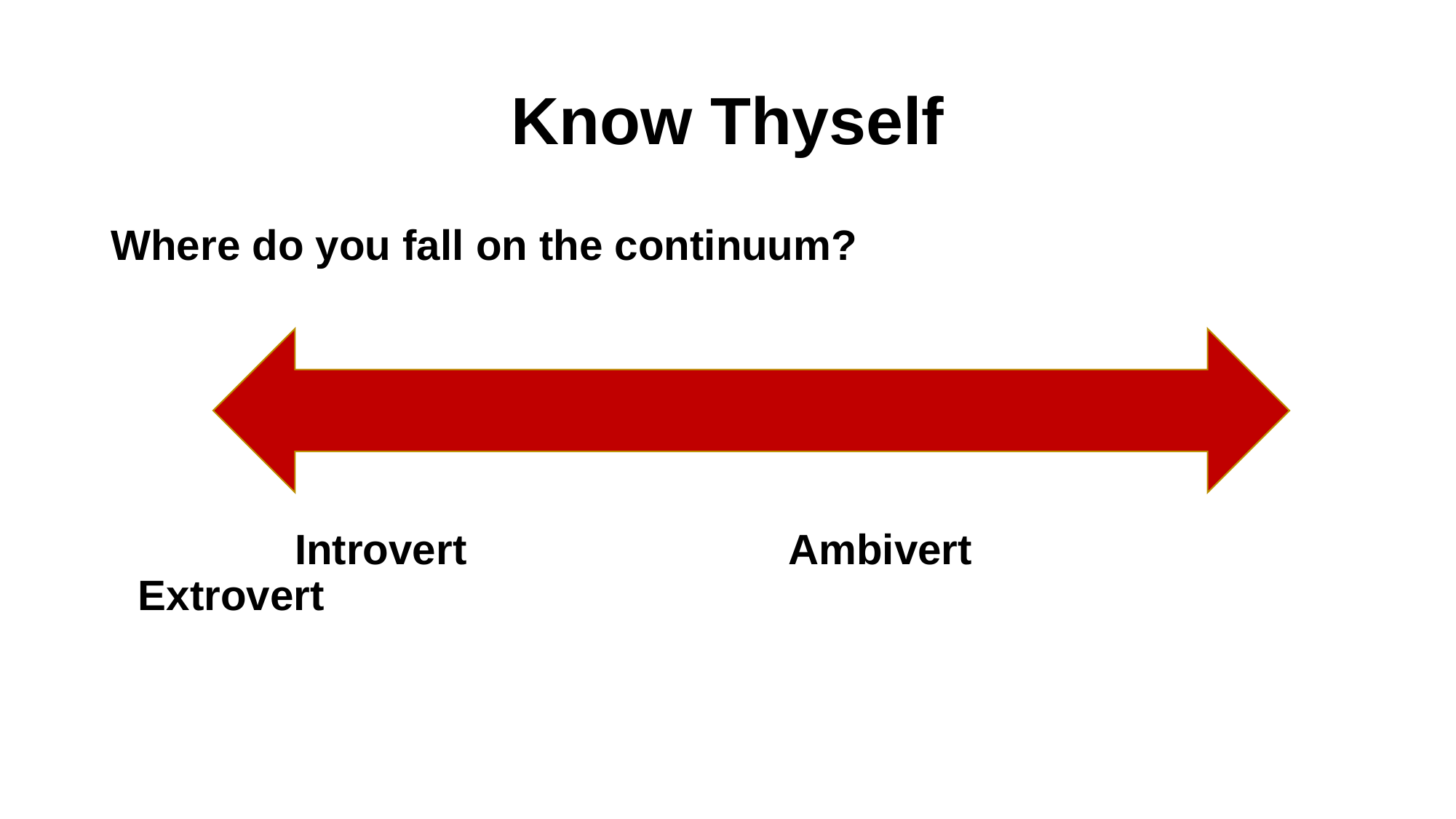

# Know Thyself
Where do you fall on the continuum?

		    Introvert		         Ambivert		    Extrovert